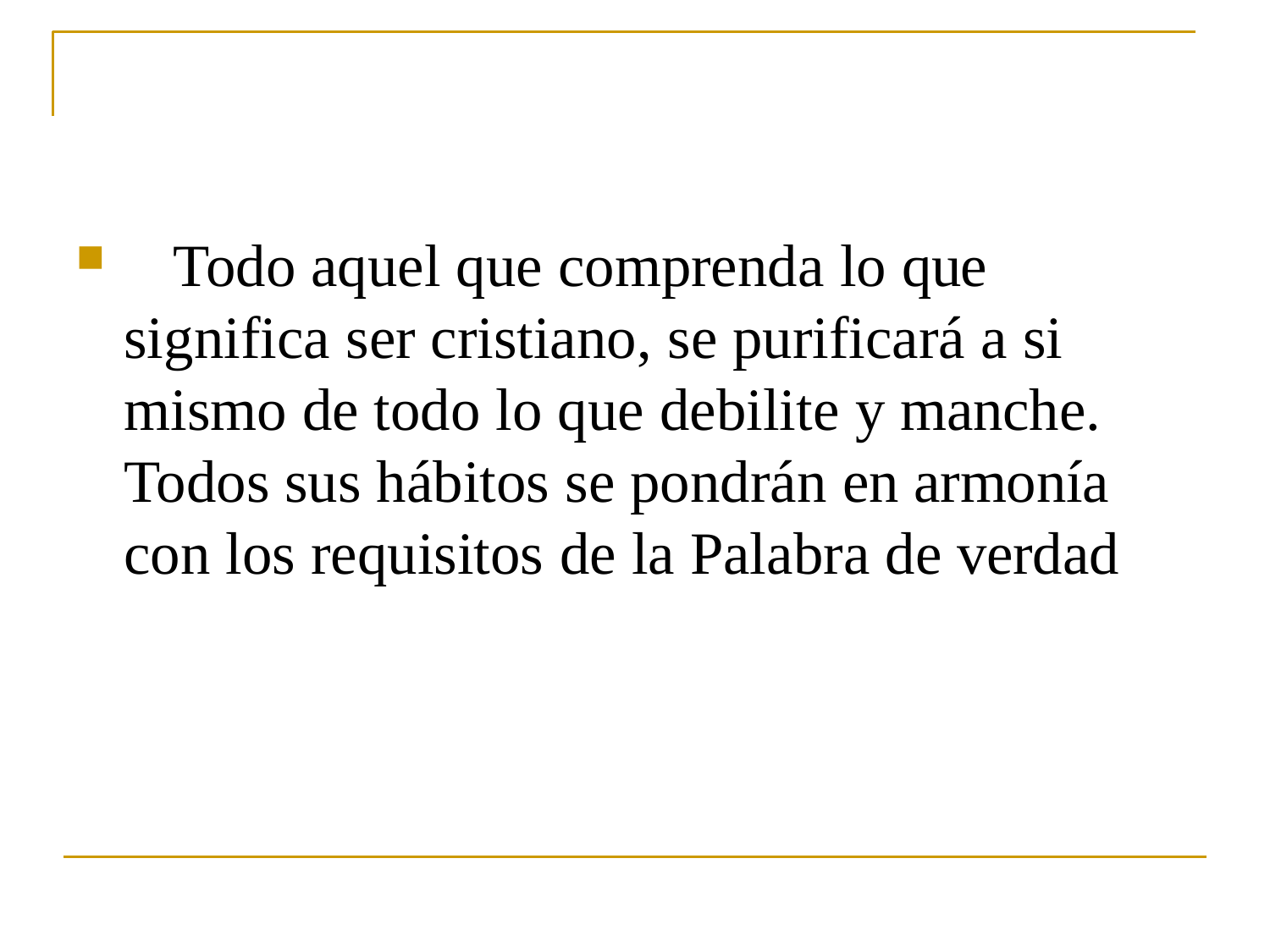

Todo aquel que comprenda lo que significa ser cristiano, se purificará a si mismo de todo lo que debilite y manche. Todos sus hábitos se pondrán en armonía con los requisitos de la Palabra de verdad